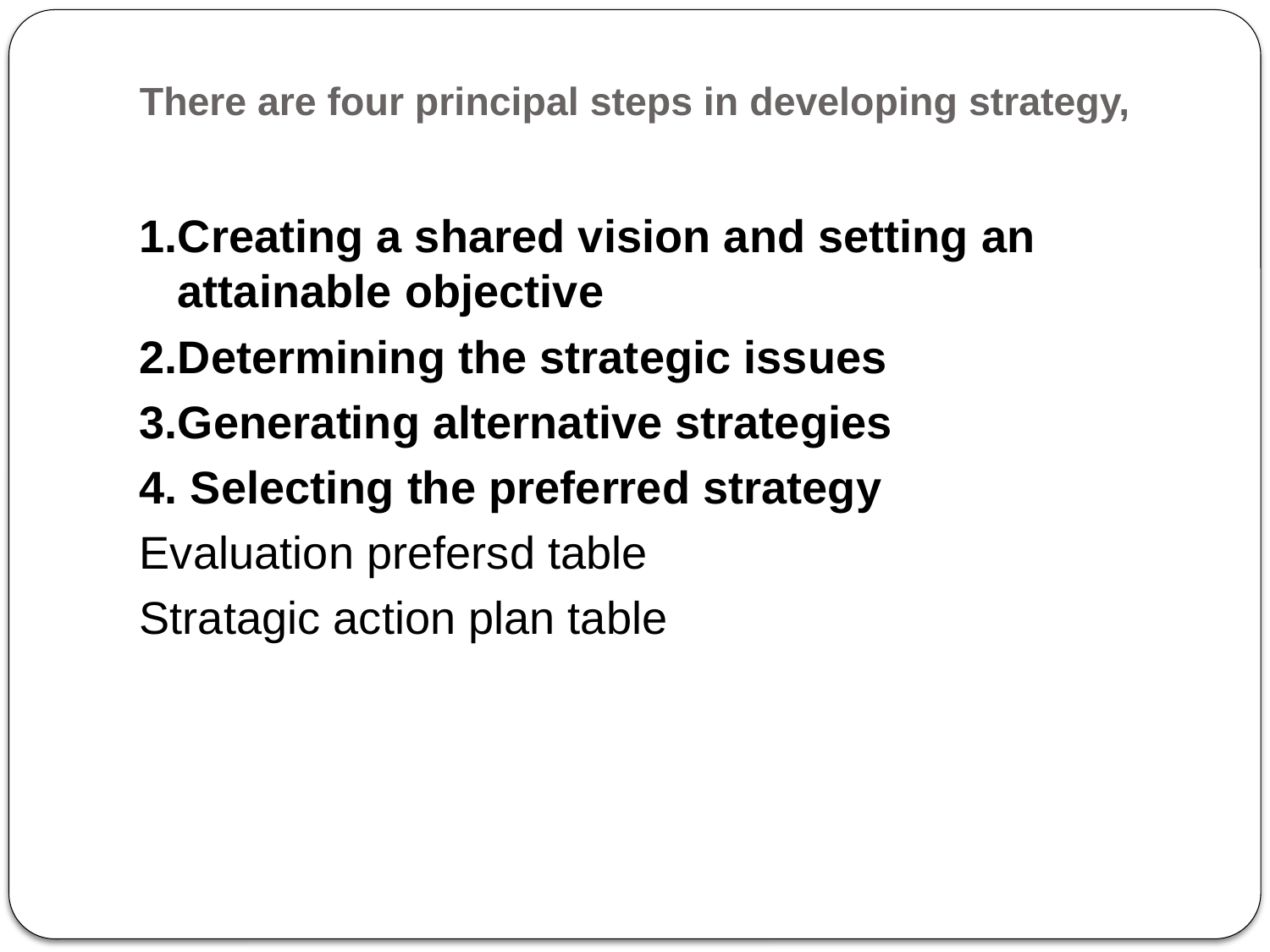

# There are four principal steps in developing strategy,
1.Creating a shared vision and setting an attainable objective
2.Determining the strategic issues
3.Generating alternative strategies
4. Selecting the preferred strategy
Evaluation prefersd table
Stratagic action plan table